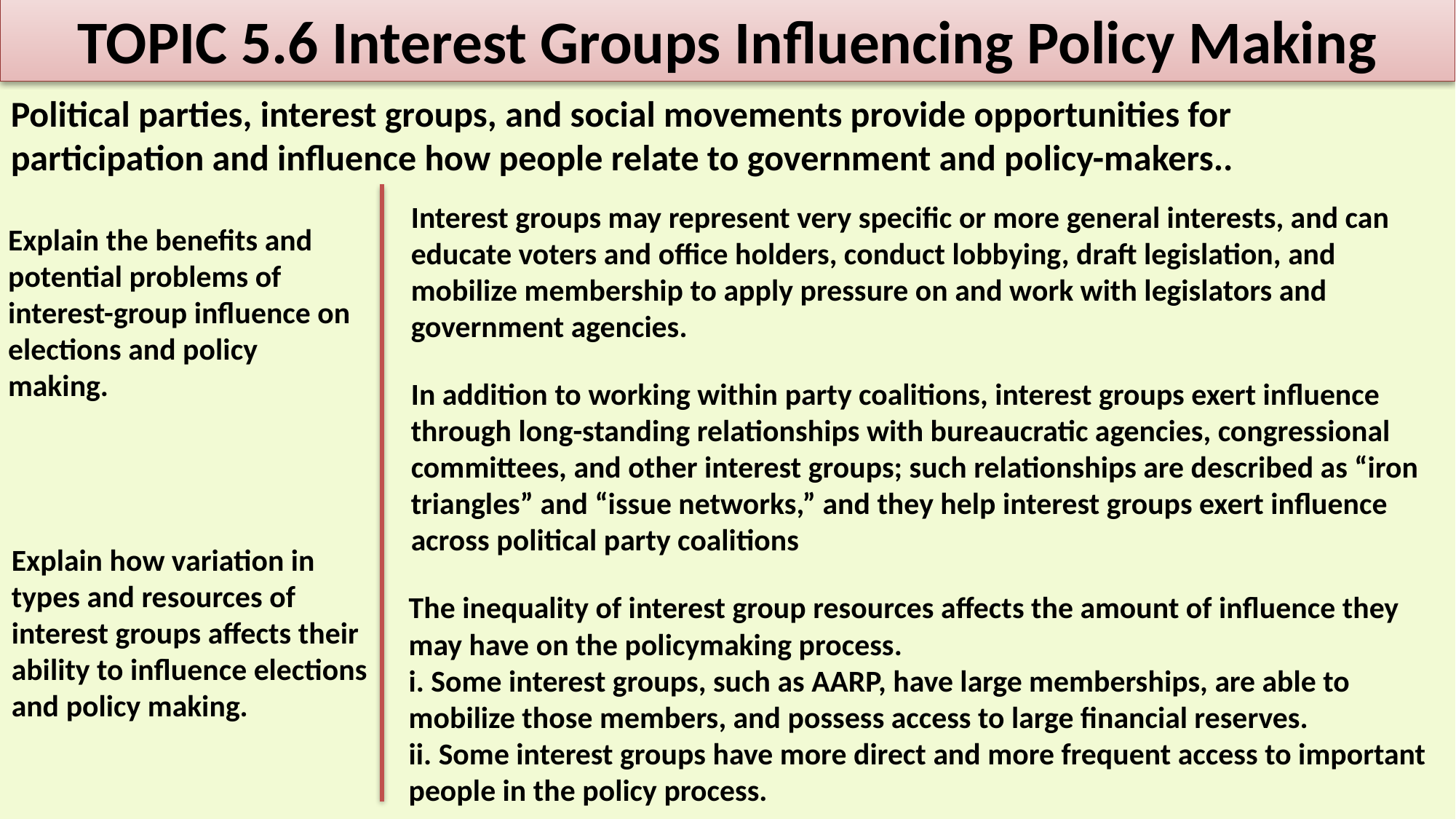

TOPIC 5.6 Interest Groups Influencing Policy Making
Political parties, interest groups, and social movements provide opportunities for
participation and influence how people relate to government and policy-makers..
Interest groups may represent very specific or more general interests, and can educate voters and office holders, conduct lobbying, draft legislation, and mobilize membership to apply pressure on and work with legislators and government agencies.
Explain the benefits and potential problems of interest-group influence on elections and policy making.
In addition to working within party coalitions, interest groups exert influence through long-standing relationships with bureaucratic agencies, congressional committees, and other interest groups; such relationships are described as “iron triangles” and “issue networks,” and they help interest groups exert influence across political party coalitions
Explain how variation in types and resources of interest groups affects their ability to influence elections and policy making.
The inequality of interest group resources affects the amount of influence they may have on the policymaking process.
i. Some interest groups, such as AARP, have large memberships, are able to mobilize those members, and possess access to large financial reserves.
ii. Some interest groups have more direct and more frequent access to important people in the policy process.